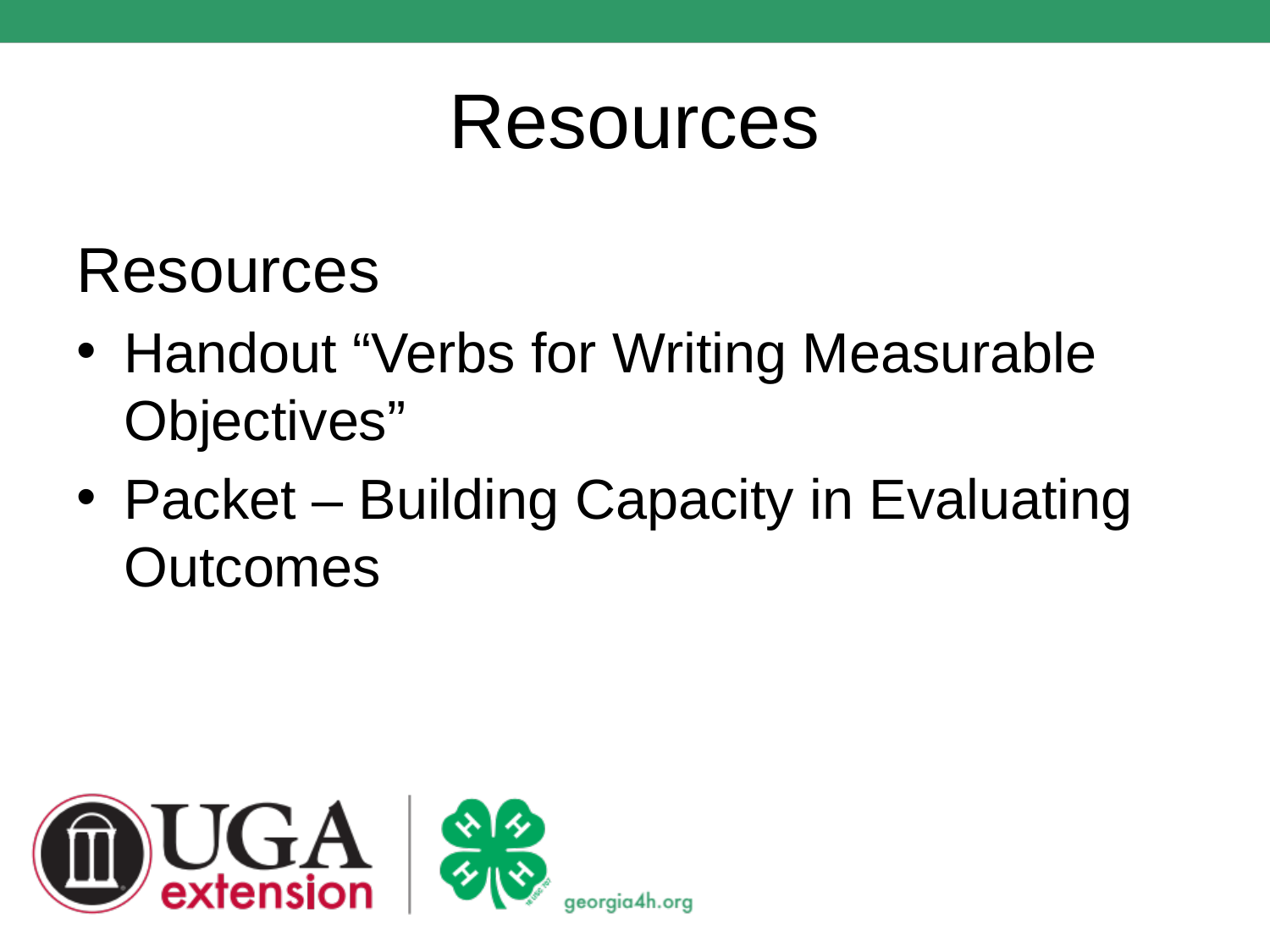

# Resources
Resources
Handout “Verbs for Writing Measurable Objectives”
Packet – Building Capacity in Evaluating Outcomes